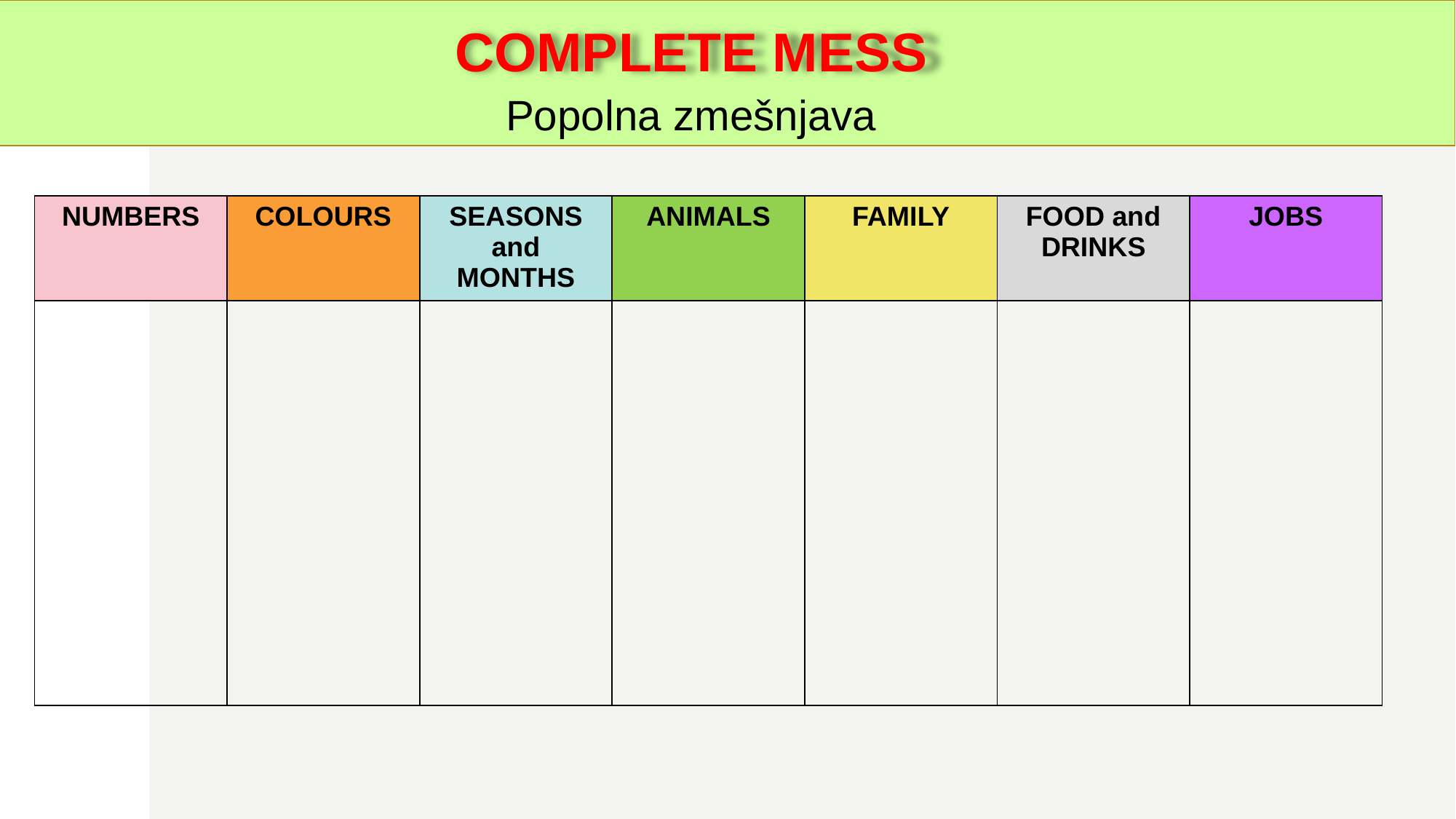

COMPLETE MESS
Popolna zmešnjava
| NUMBERS | COLOURS | SEASONS and MONTHS | ANIMALS | FAMILY | FOOD and DRINKS | JOBS |
| --- | --- | --- | --- | --- | --- | --- |
|  |  |  |  |  |  |  |